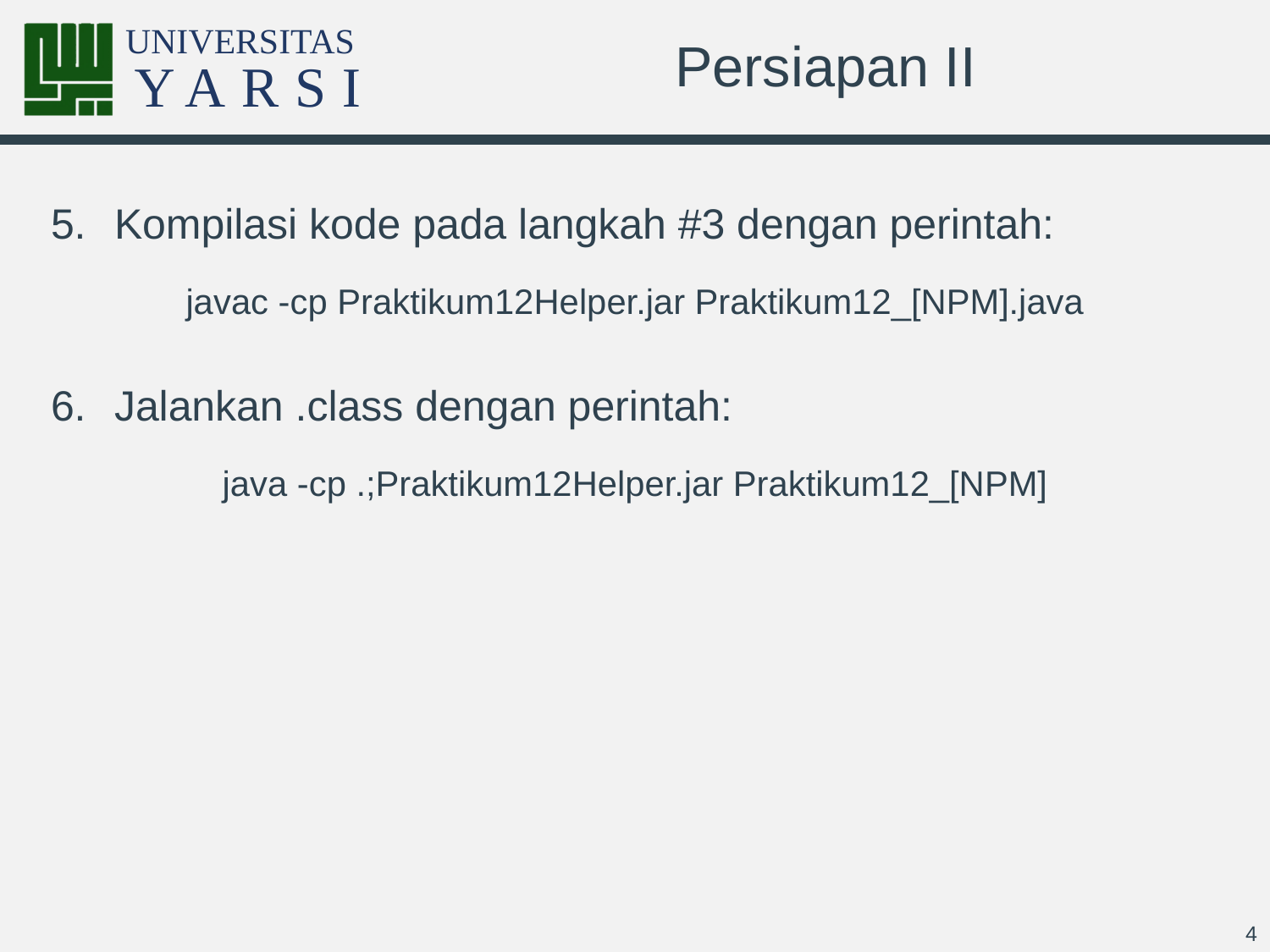

# Persiapan II
Kompilasi kode pada langkah #3 dengan perintah:
javac -cp Praktikum12Helper.jar Praktikum12_[NPM].java
Jalankan .class dengan perintah:
java -cp .;Praktikum12Helper.jar Praktikum12_[NPM]